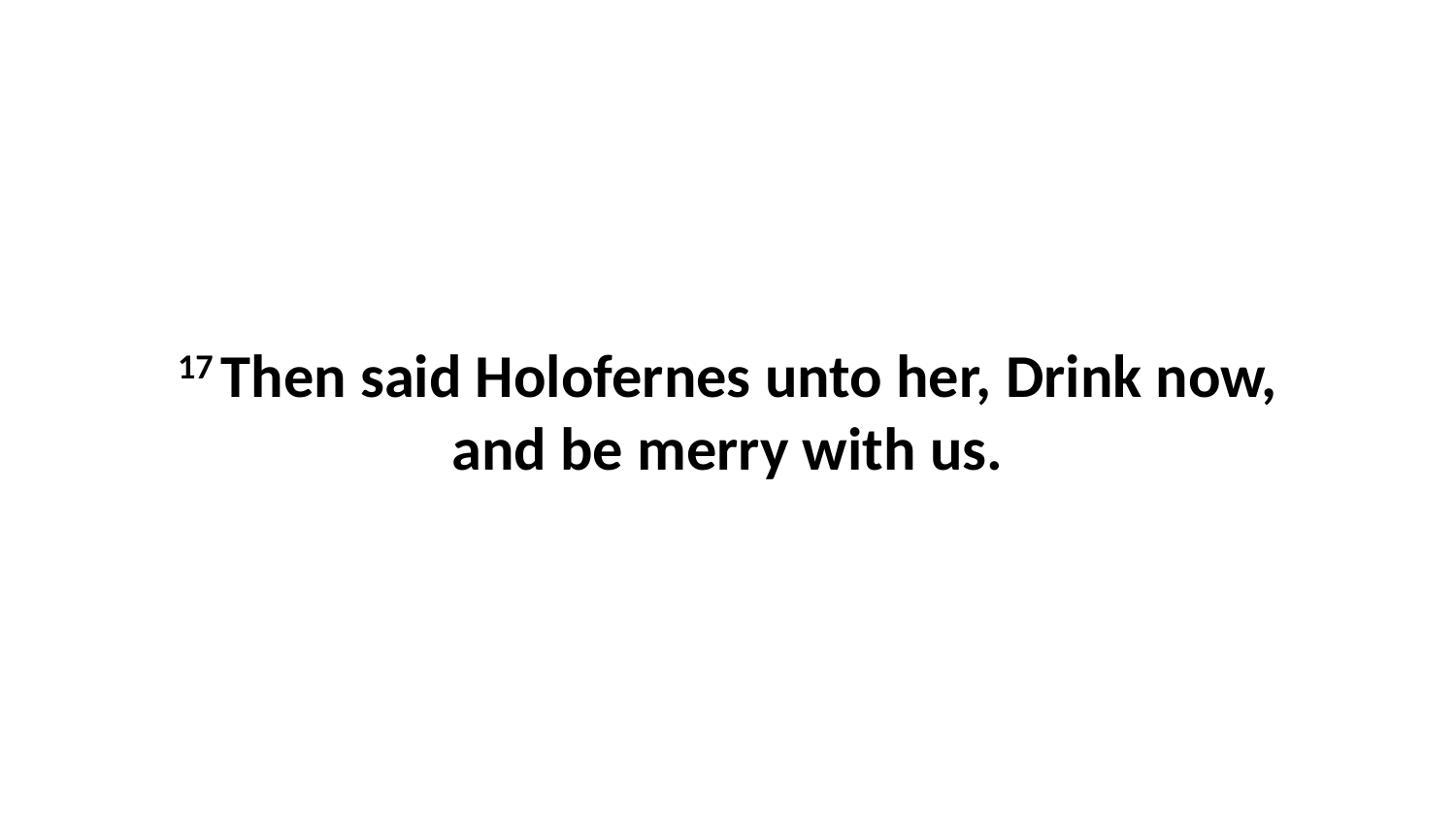

17 Then said Holofernes unto her, Drink now, and be merry with us.